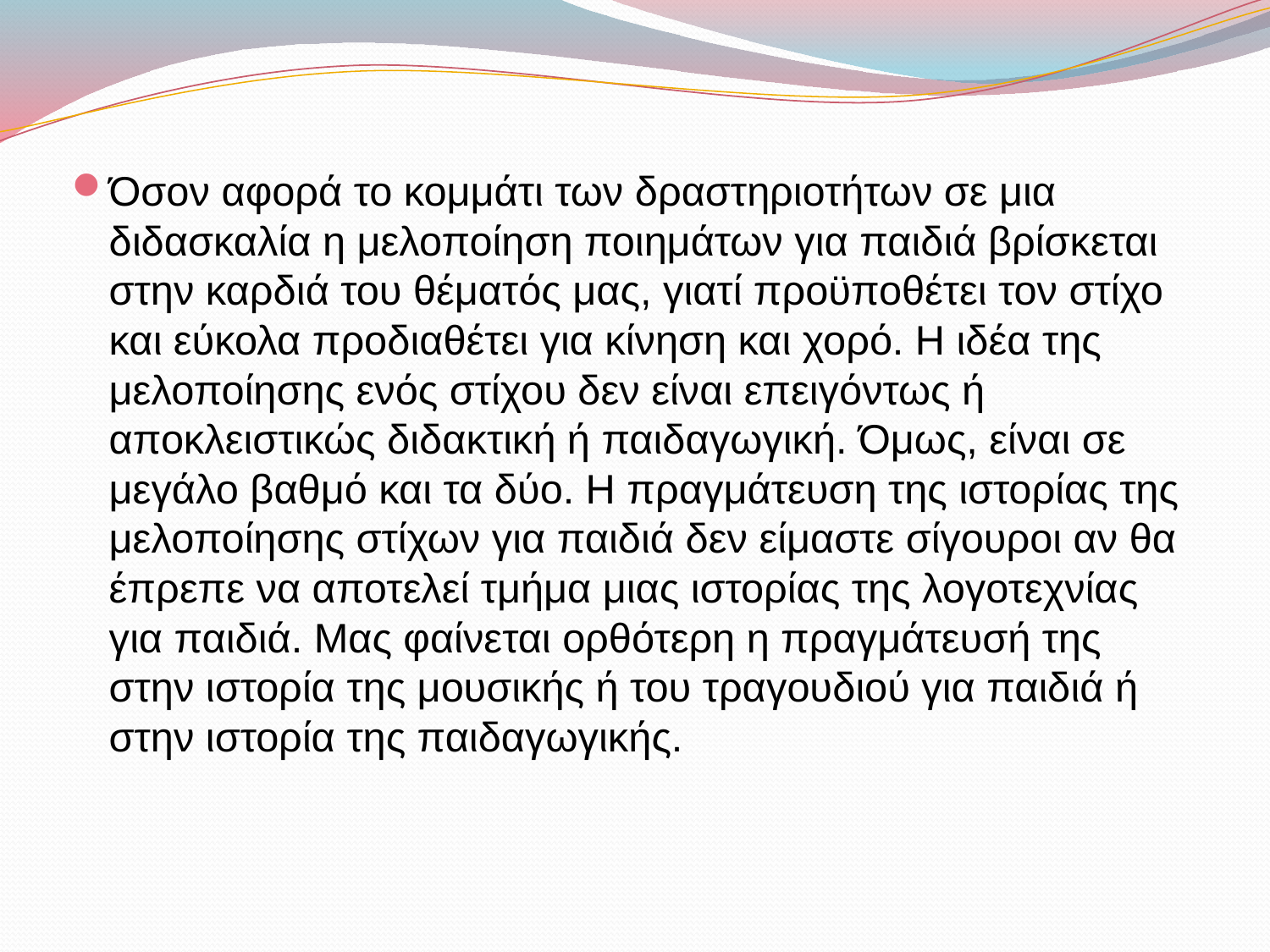

Όσον αφορά το κομμάτι των δραστηριοτήτων σε μια διδασκαλία η μελοποίηση ποιημάτων για παιδιά βρίσκεται στην καρδιά του θέματός μας, γιατί προϋποθέτει τον στίχο και εύκολα προδιαθέτει για κίνηση και χορό. Η ιδέα της μελοποίησης ενός στίχου δεν είναι επειγόντως ή αποκλειστικώς διδακτική ή παιδαγωγική. Όμως, είναι σε μεγάλο βαθμό και τα δύο. Η πραγμάτευση της ιστορίας της μελοποίησης στίχων για παιδιά δεν είμαστε σίγουροι αν θα έπρεπε να αποτελεί τμήμα μιας ιστορίας της λογοτεχνίας για παιδιά. Μας φαίνεται ορθότερη η πραγμάτευσή της στην ιστορία της μουσικής ή του τραγουδιού για παιδιά ή στην ιστορία της παιδαγωγικής.